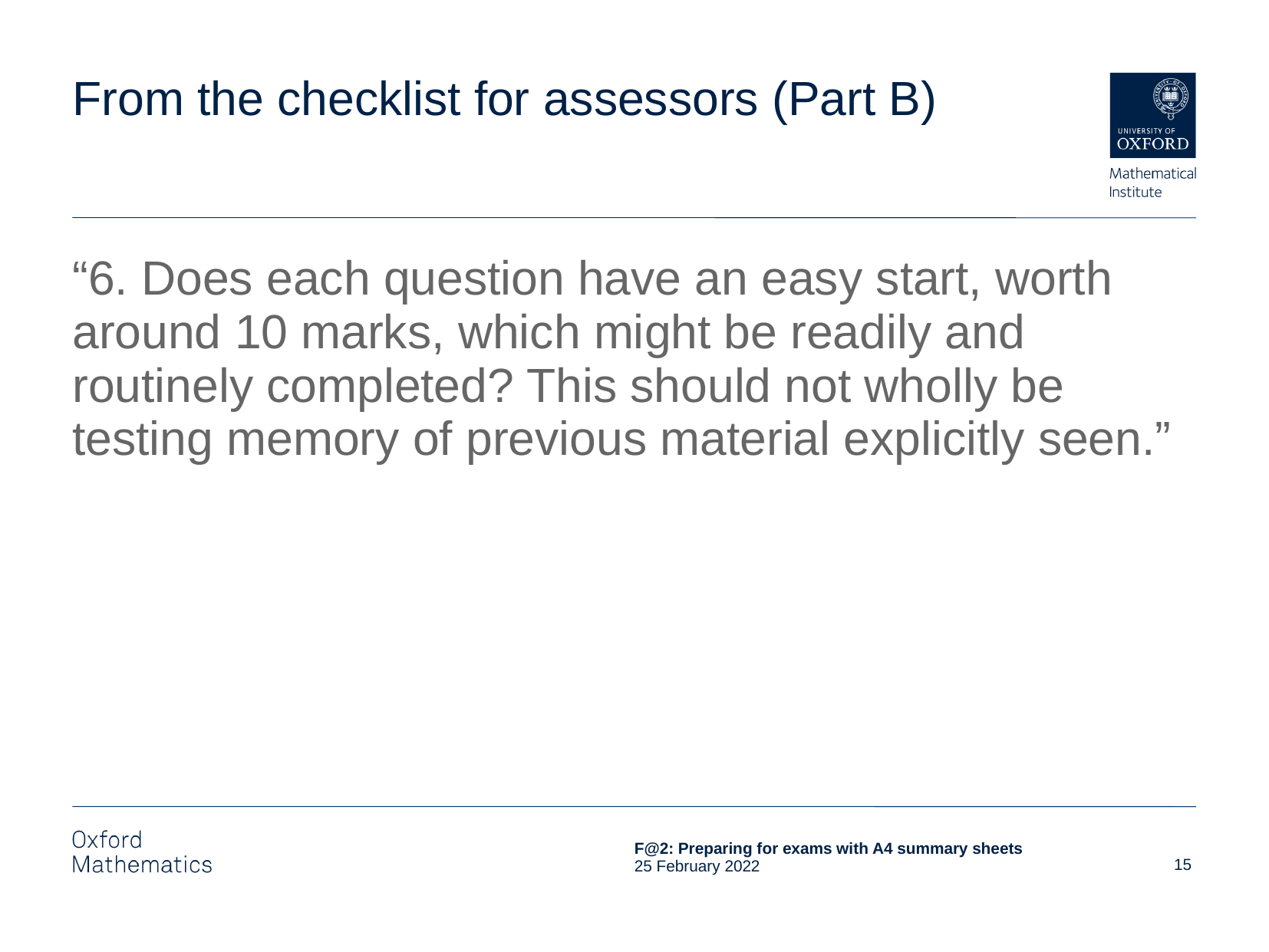

# From the checklist for assessors (Part B)
“6. Does each question have an easy start, worth around 10 marks, which might be readily and routinely completed? This should not wholly be testing memory of previous material explicitly seen.”
15